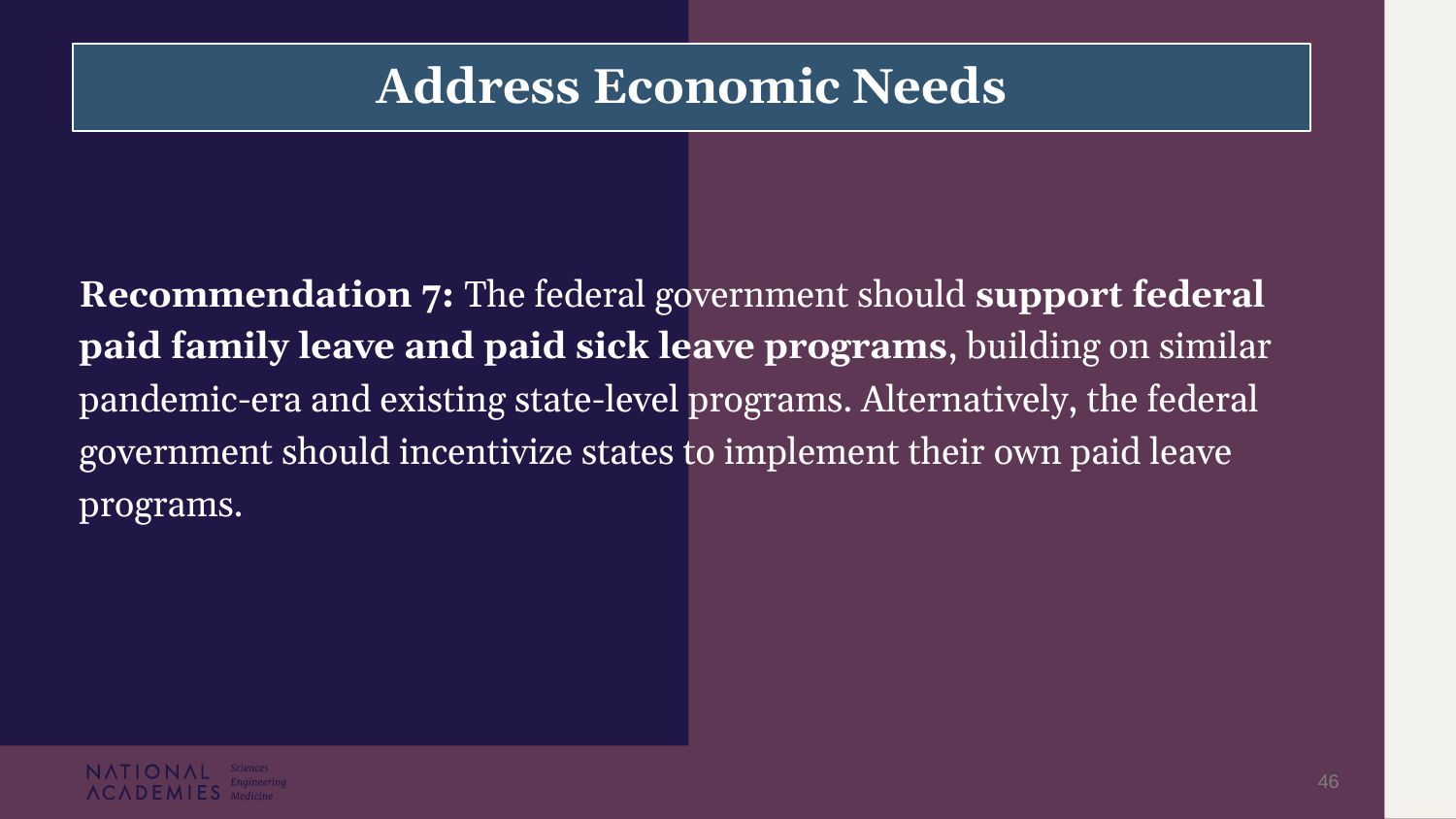

# Address Economic Needs

Recommendation 7: The federal government should support federal paid family leave and paid sick leave programs, building on similar pandemic-era and existing state-level programs. Alternatively, the federal government should incentivize states to implement their own paid leave programs.

46